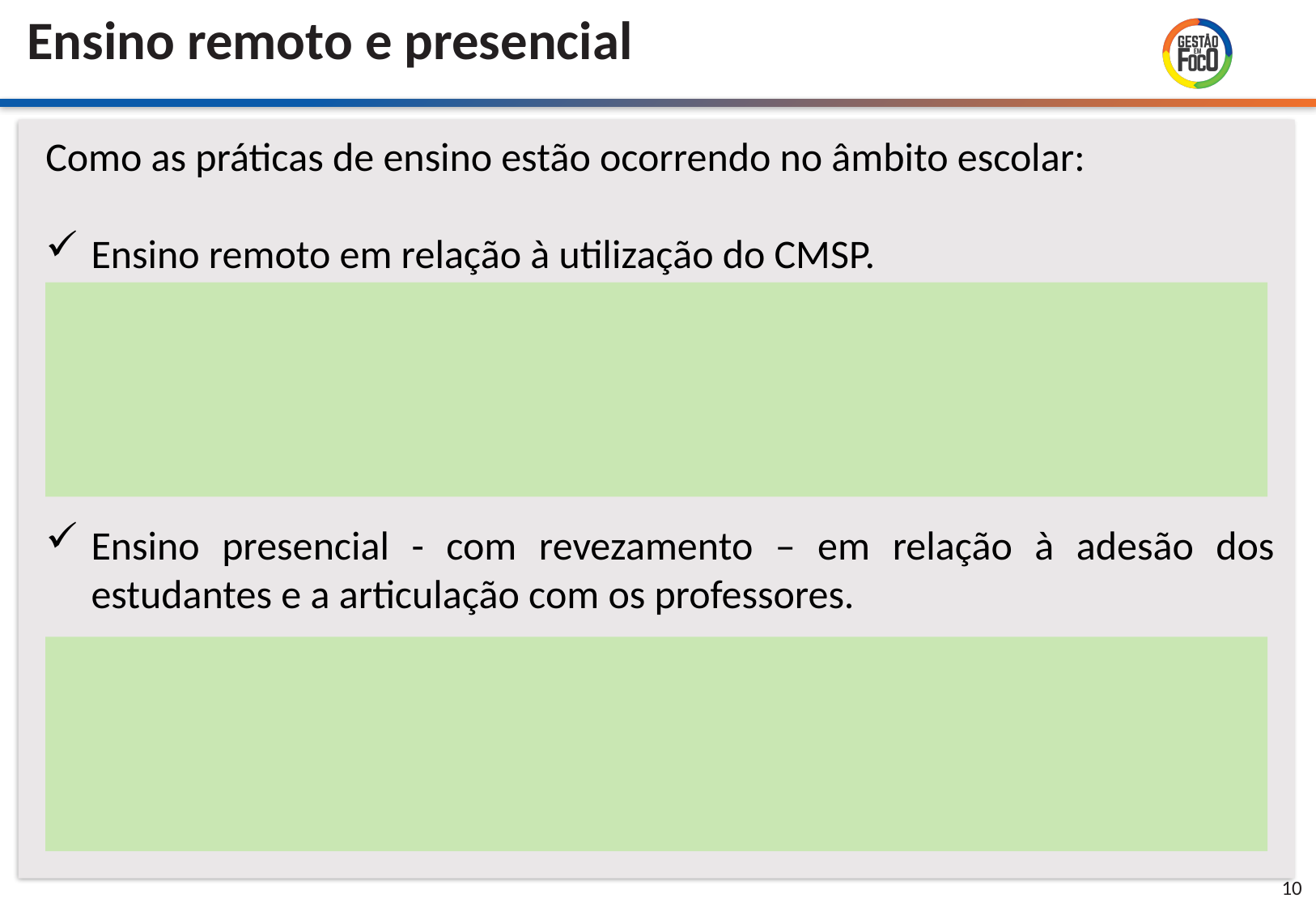

Ensino remoto e presencial

Como as práticas de ensino estão ocorrendo no âmbito escolar:

Ensino remoto em relação à utilização do CMSP.

Ensino presencial - com revezamento – em relação à adesão dos estudantes e a articulação com os professores.